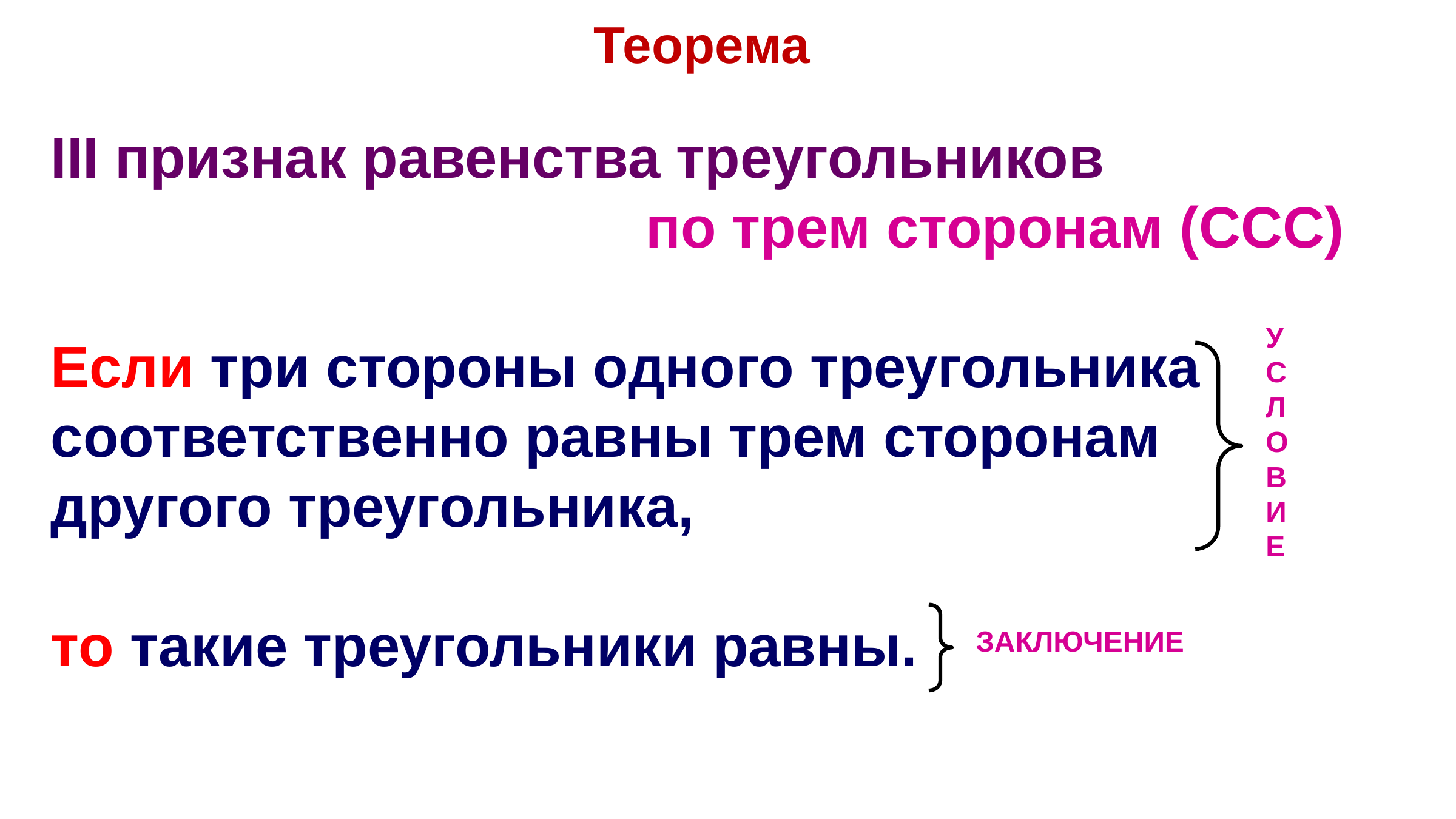

Теорема
III признак равенства треугольников
                                     по трем сторонам (ССС)

Если три стороны одного треугольника соответственно равны трем сторонам
другого треугольника,

то такие треугольники равны.
У
С
Л
О
В
И
Е

ЗАКЛЮЧЕНИЕ